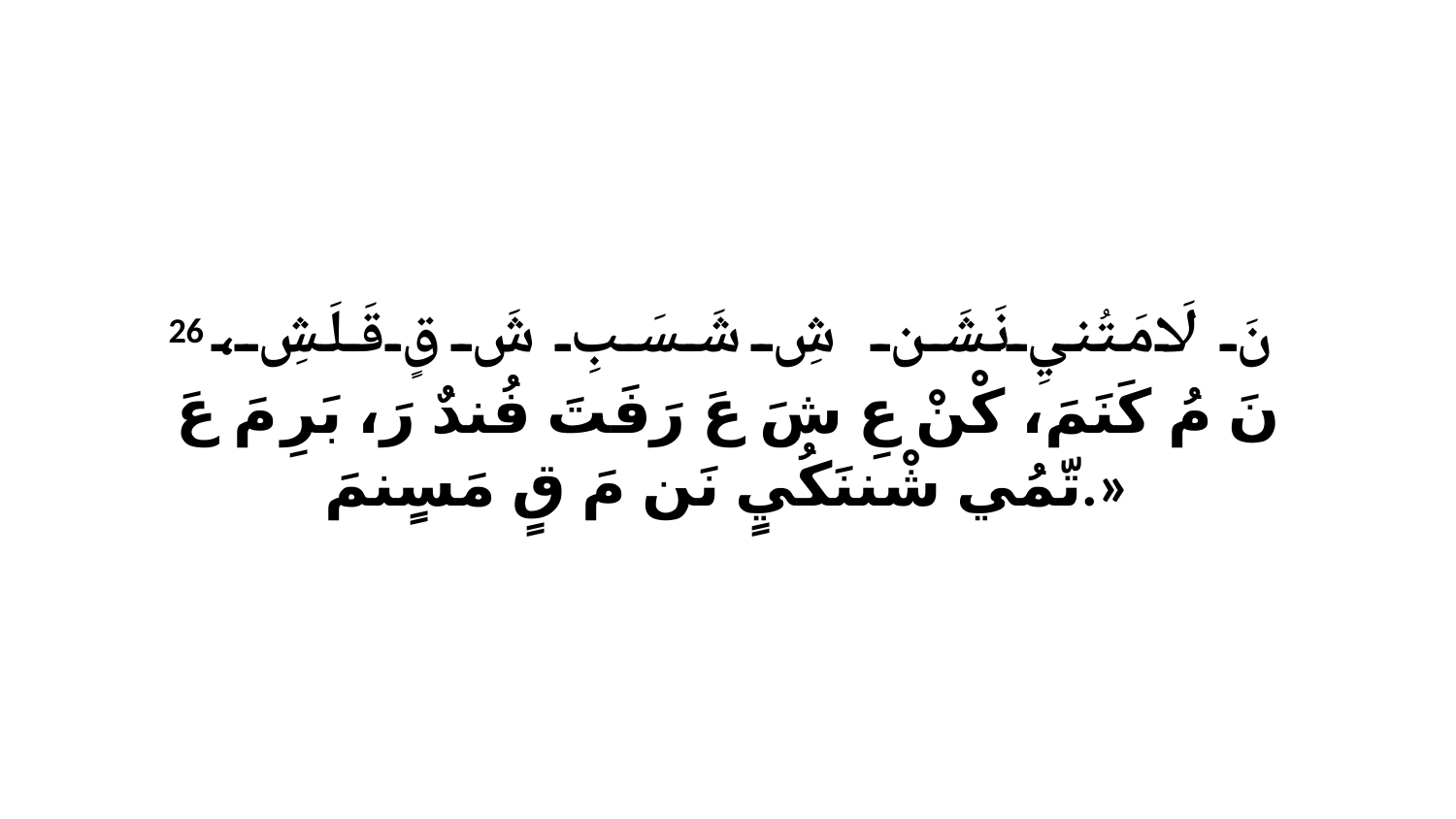

26 نَ لَامَتُنيِ نَشَن شِ شَسَبِ شَ قٍ قَلَشِ، نَ مُ كَنَمَ، كْنْ عِ شَ عَ رَفَتَ فُندٌ رَ، بَرِ مَ عَ تّمُي شْننَكُيٍ نَن مَ قٍ مَسٍنمَ.»